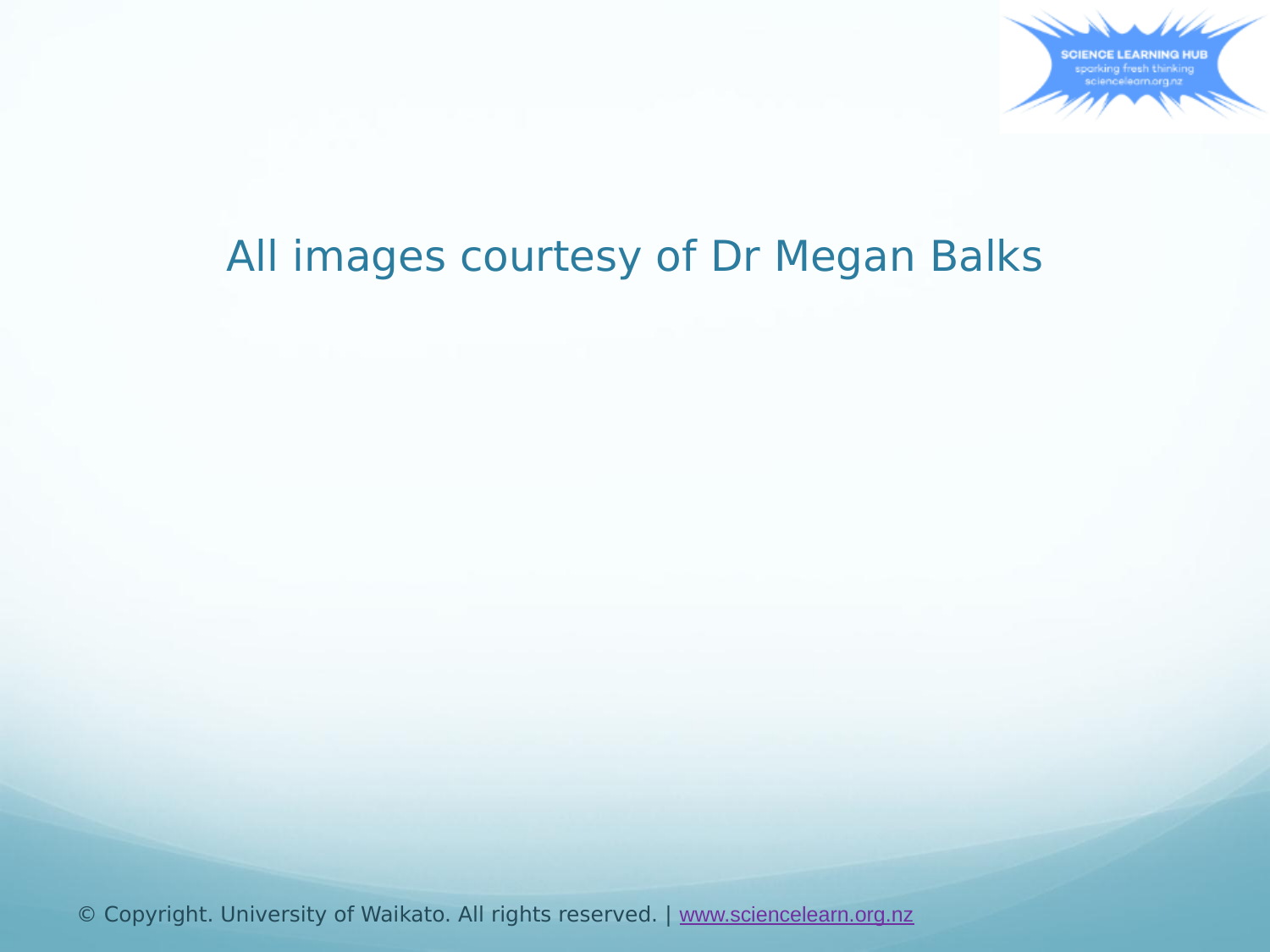

All images courtesy of Dr Megan Balks
© Copyright. University of Waikato. All rights reserved. | www.sciencelearn.org.nz